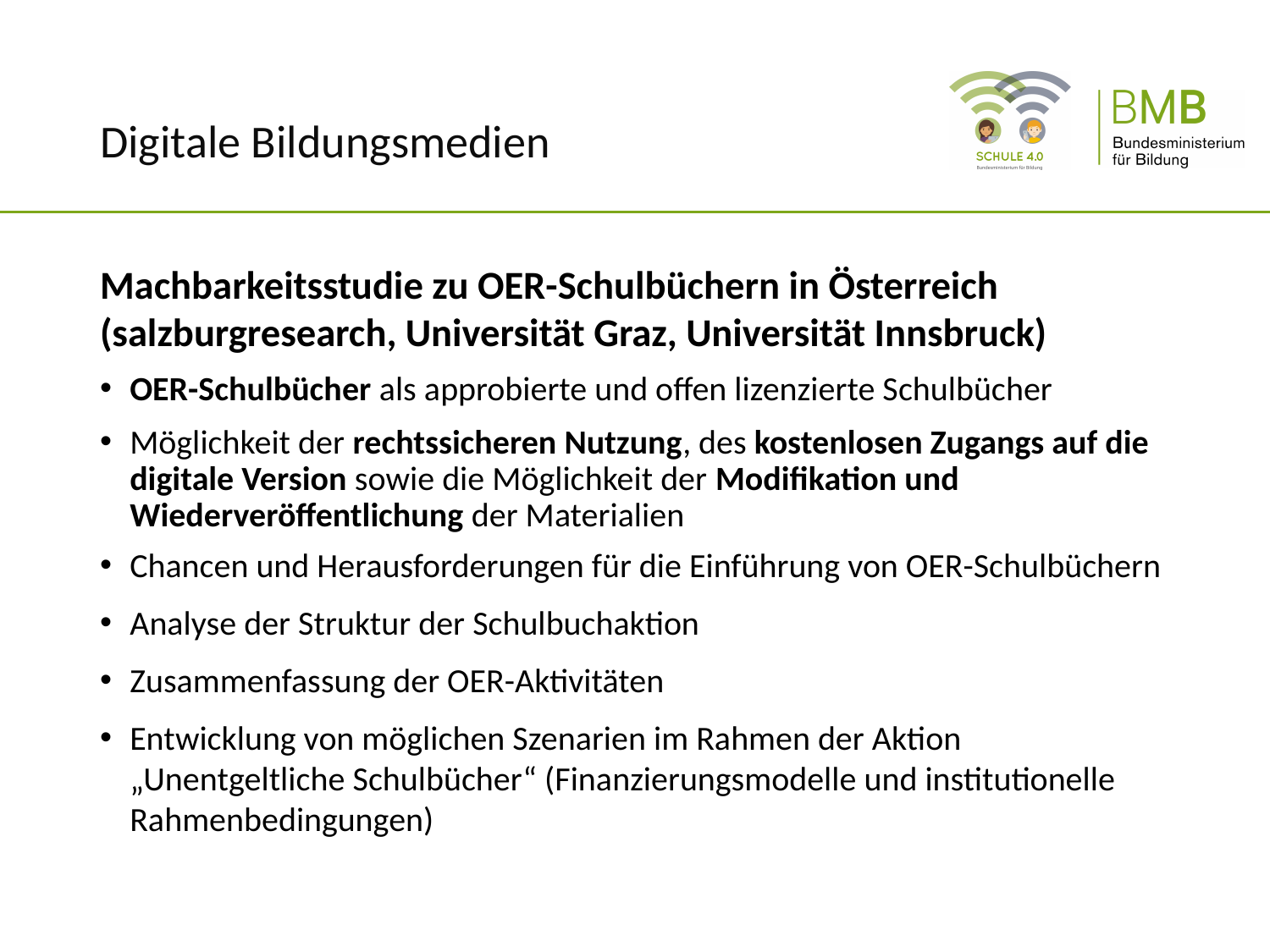

# Digitale Bildungsmedien
Machbarkeitsstudie zu OER-Schulbüchern in Österreich (salzburgresearch, Universität Graz, Universität Innsbruck)
OER-Schulbücher als approbierte und offen lizenzierte Schulbücher
Möglichkeit der rechtssicheren Nutzung, des kostenlosen Zugangs auf die digitale Version sowie die Möglichkeit der Modifikation und Wiederveröffentlichung der Materialien
Chancen und Herausforderungen für die Einführung von OER-Schulbüchern
Analyse der Struktur der Schulbuchaktion
Zusammenfassung der OER-Aktivitäten
Entwicklung von möglichen Szenarien im Rahmen der Aktion „Unentgeltliche Schulbücher“ (Finanzierungsmodelle und institutionelle Rahmenbedingungen)